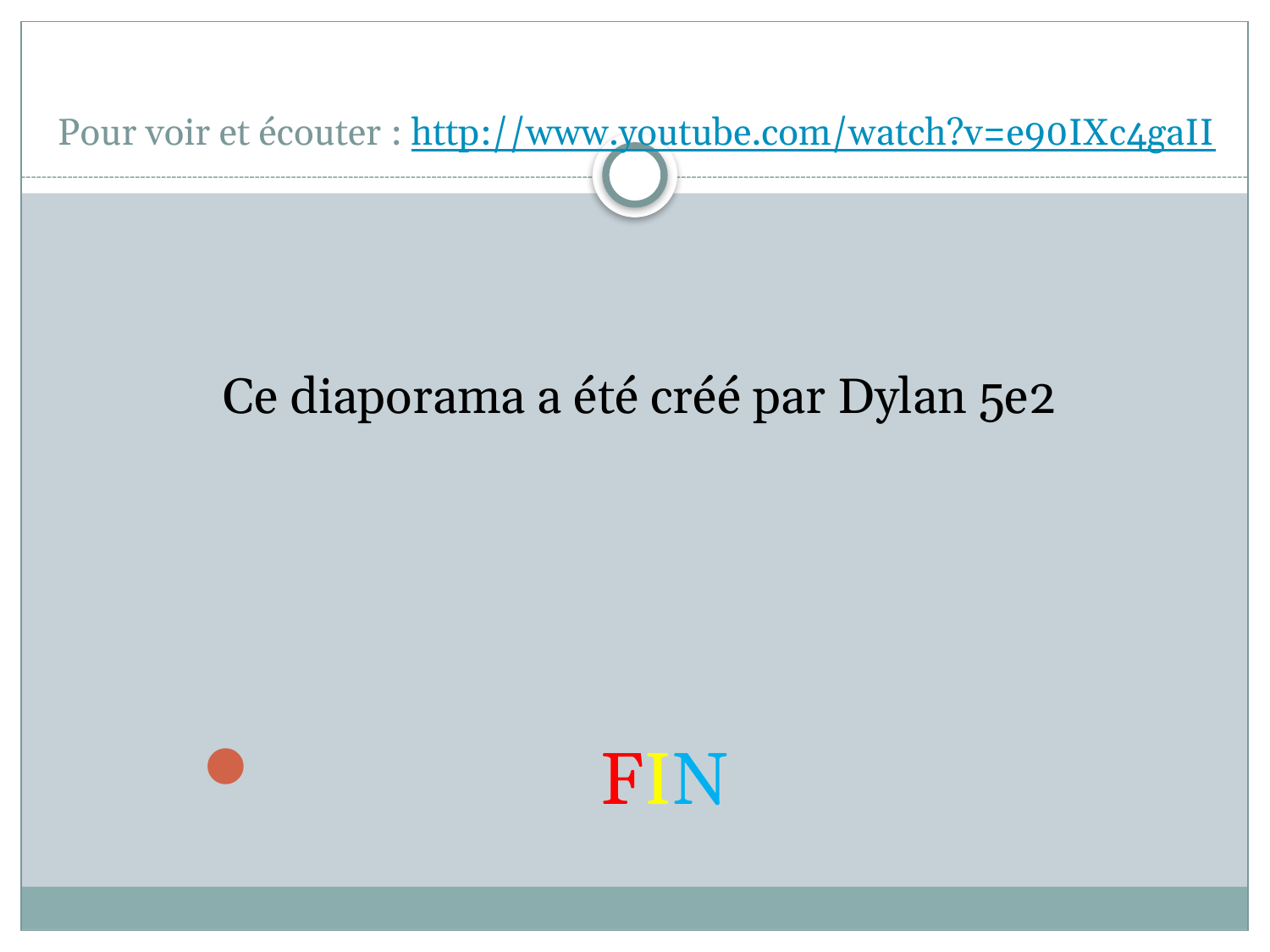

# Pour voir et écouter : http://www.youtube.com/watch?v=e90IXc4gaII
Ce diaporama a été créé par Dylan 5e2

FIN